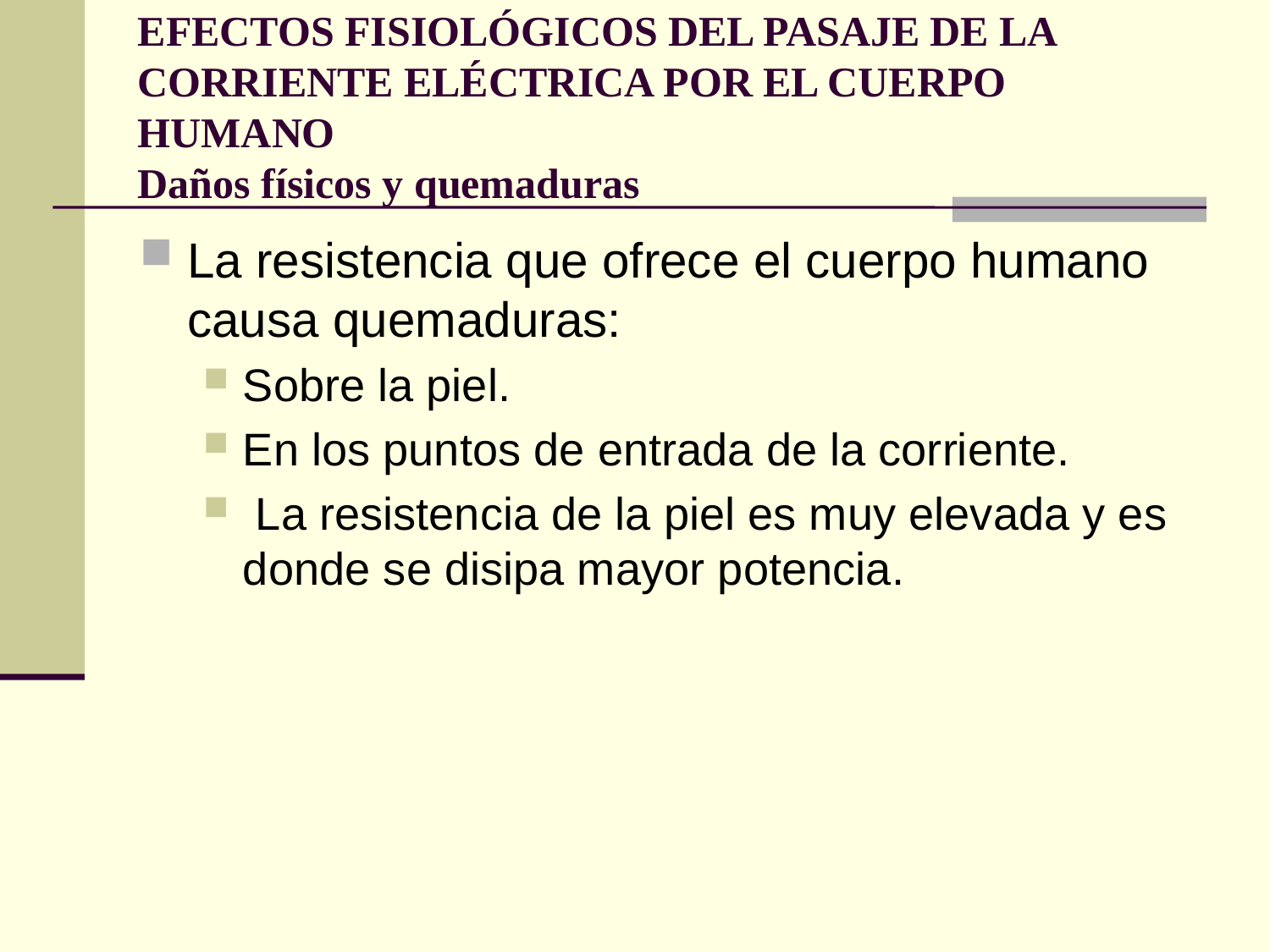

# EFECTOS FISIOLÓGICOS DEL PASAJE DE LA CORRIENTE ELÉCTRICA POR EL CUERPO HUMANO Daños físicos y quemaduras
La resistencia que ofrece el cuerpo humano causa quemaduras:
Sobre la piel.
En los puntos de entrada de la corriente.
 La resistencia de la piel es muy elevada y es donde se disipa mayor potencia.